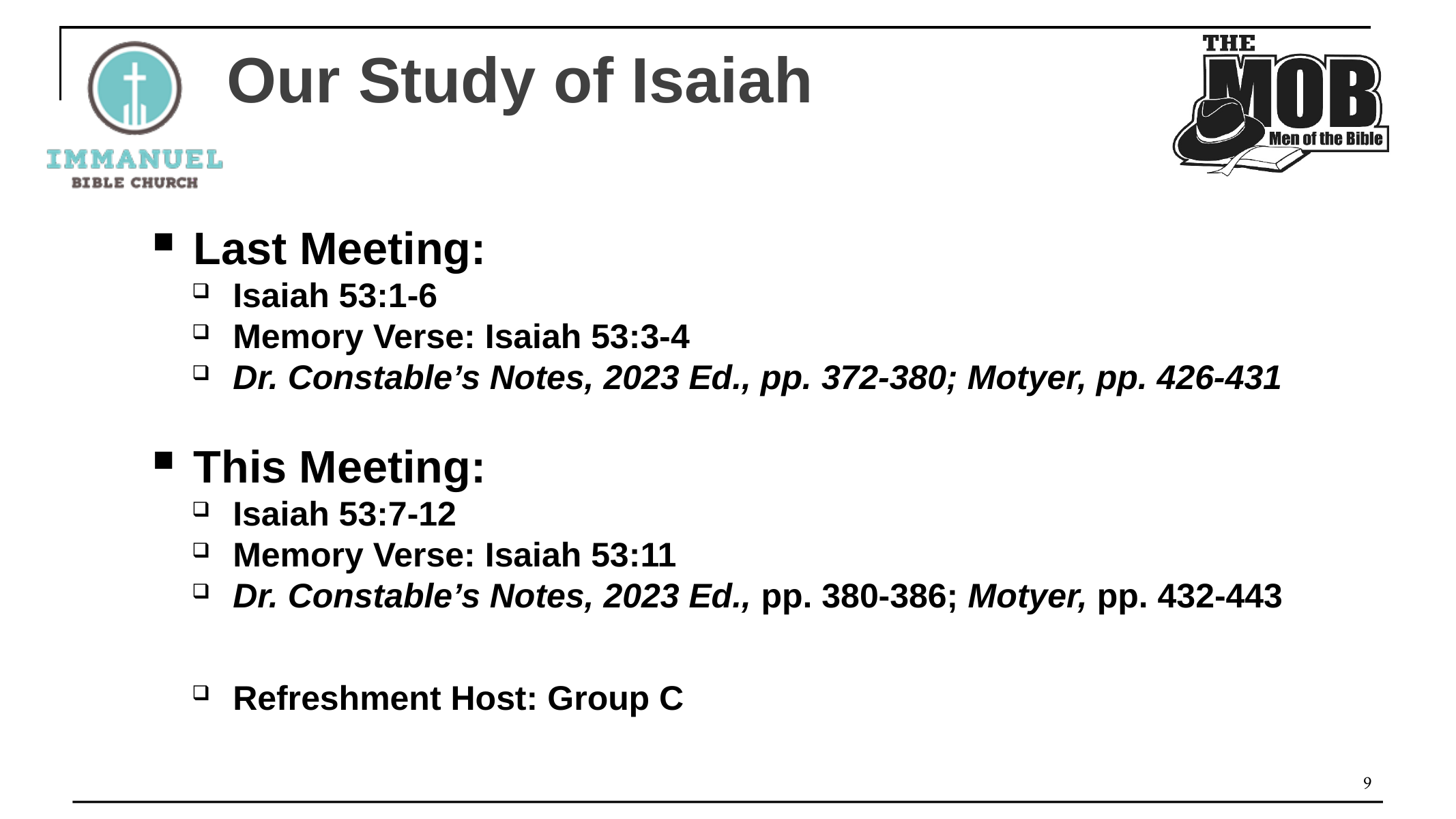

# Our Study of Isaiah
Last Meeting:
Isaiah 53:1-6
Memory Verse: Isaiah 53:3-4
Dr. Constable’s Notes, 2023 Ed., pp. 372-380; Motyer, pp. 426-431

This Meeting:
Isaiah 53:7-12
Memory Verse: Isaiah 53:11
Dr. Constable’s Notes, 2023 Ed., pp. 380-386; Motyer, pp. 432-443

Refreshment Host: Group C
9